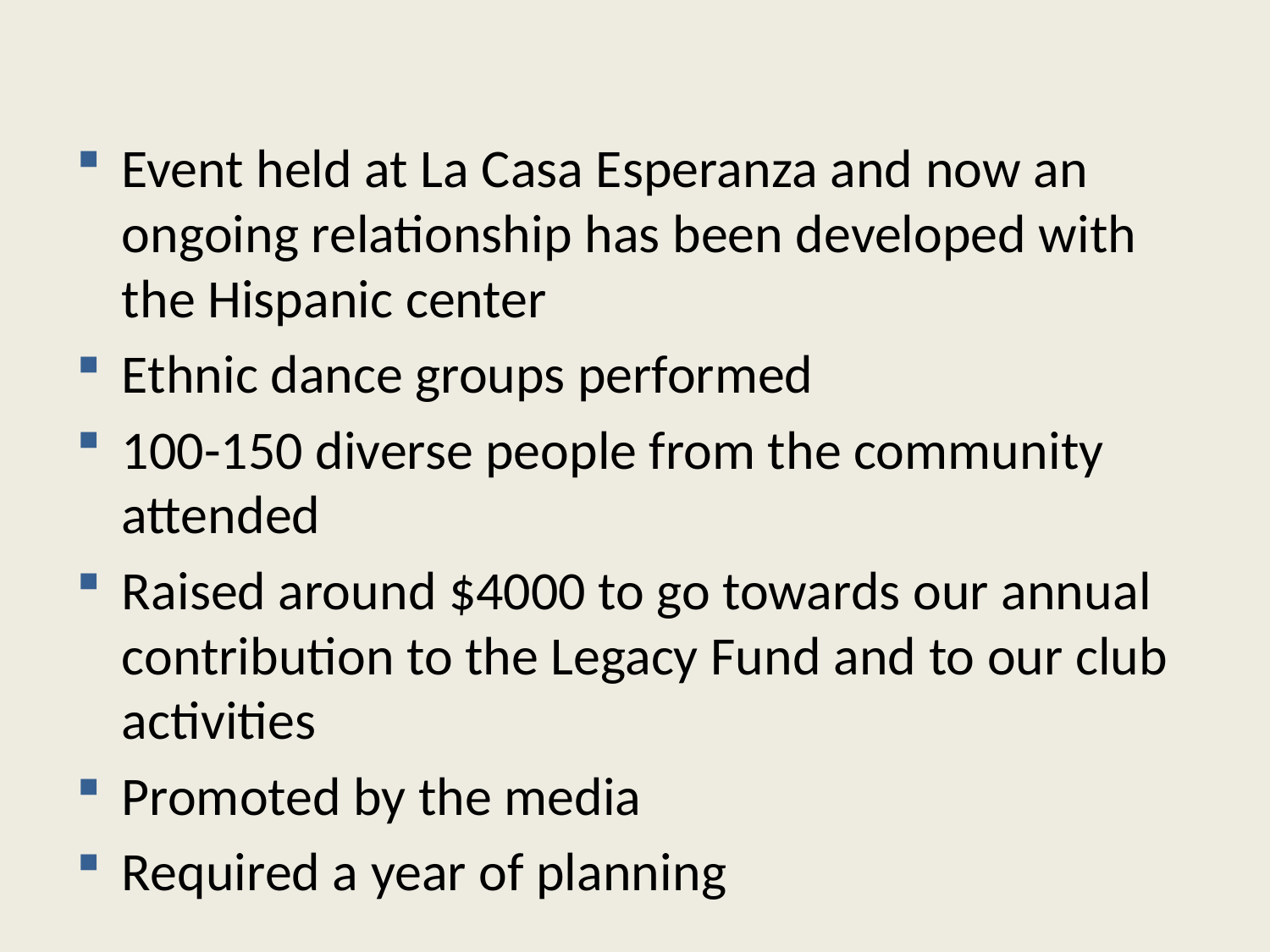

#
Event held at La Casa Esperanza and now an ongoing relationship has been developed with the Hispanic center
Ethnic dance groups performed
100-150 diverse people from the community attended
Raised around $4000 to go towards our annual contribution to the Legacy Fund and to our club activities
Promoted by the media
Required a year of planning